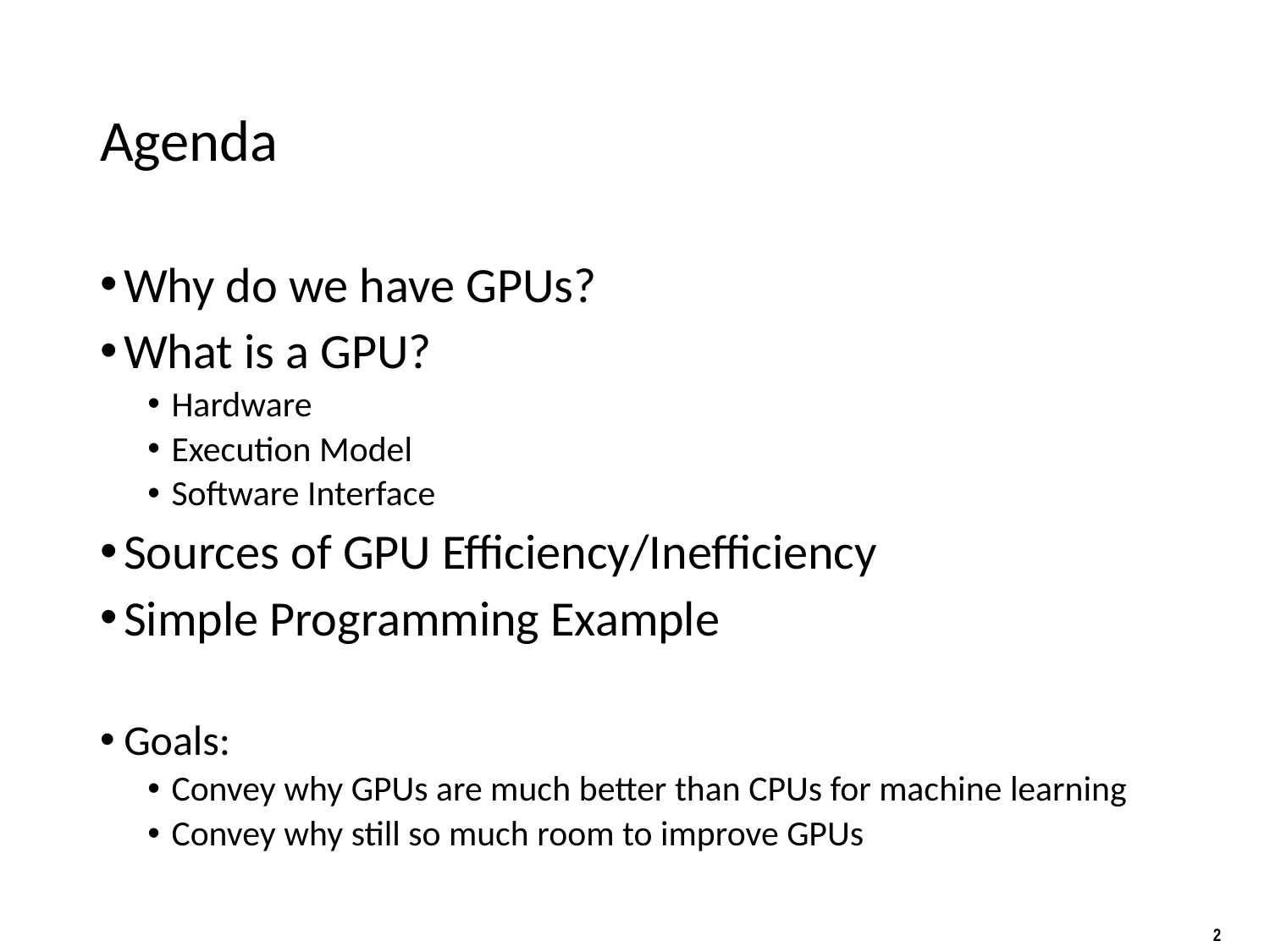

# Agenda
Why do we have GPUs?
What is a GPU?
Hardware
Execution Model
Software Interface
Sources of GPU Efficiency/Inefficiency
Simple Programming Example

Goals:
Convey why GPUs are much better than CPUs for machine learning
Convey why still so much room to improve GPUs